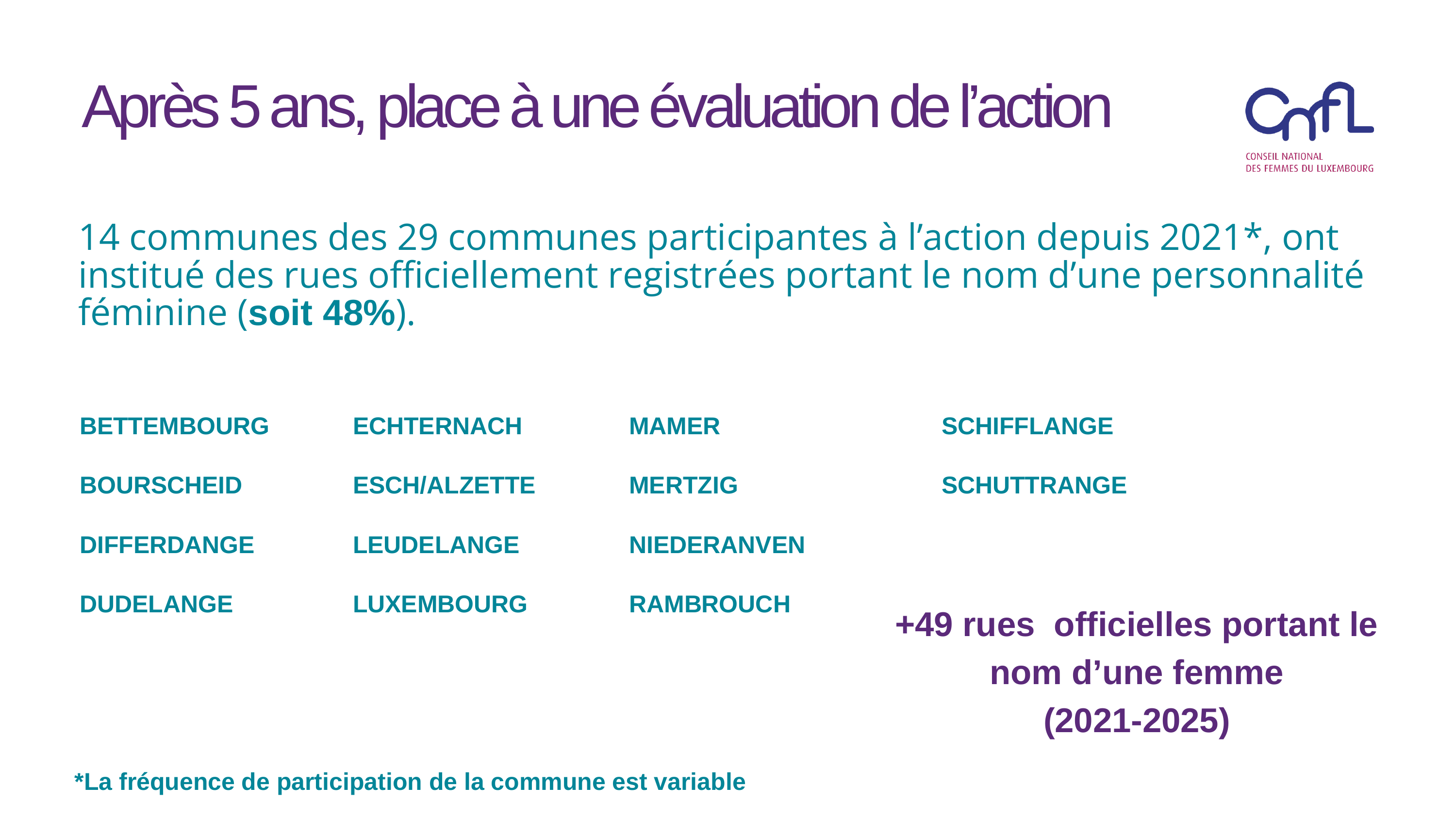

Après 5 ans, place à une évaluation de l’action

14 communes des 29 communes participantes à l’action depuis 2021*, ont institué des rues officiellement registrées portant le nom d’une personnalité féminine (soit 48%).
| BETTEMBOURG | ECHTERNACH | MAMER | SCHIFFLANGE |
| --- | --- | --- | --- |
| BOURSCHEID | ESCH/ALZETTE | MERTZIG | SCHUTTRANGE |
| DIFFERDANGE | LEUDELANGE | NIEDERANVEN |  |
| DUDELANGE | LUXEMBOURG | RAMBROUCH |  |
+49 rues  officielles portant le nom d’une femme
(2021-2025)
*La fréquence de participation de la commune est variable